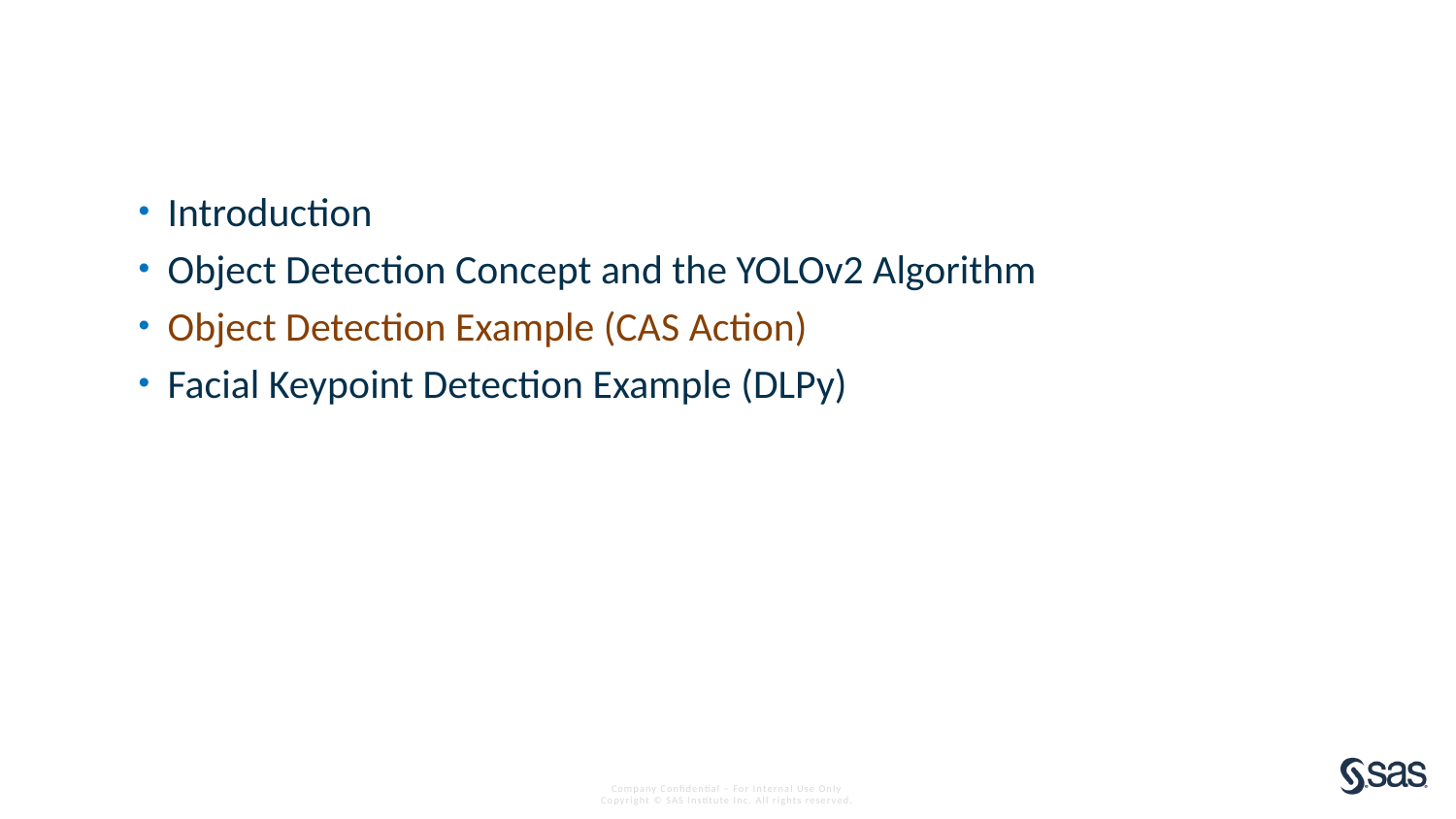

Introduction
Object Detection Concept and the YOLOv2 Algorithm
Object Detection Example (CAS Action)
Facial Keypoint Detection Example (DLPy)